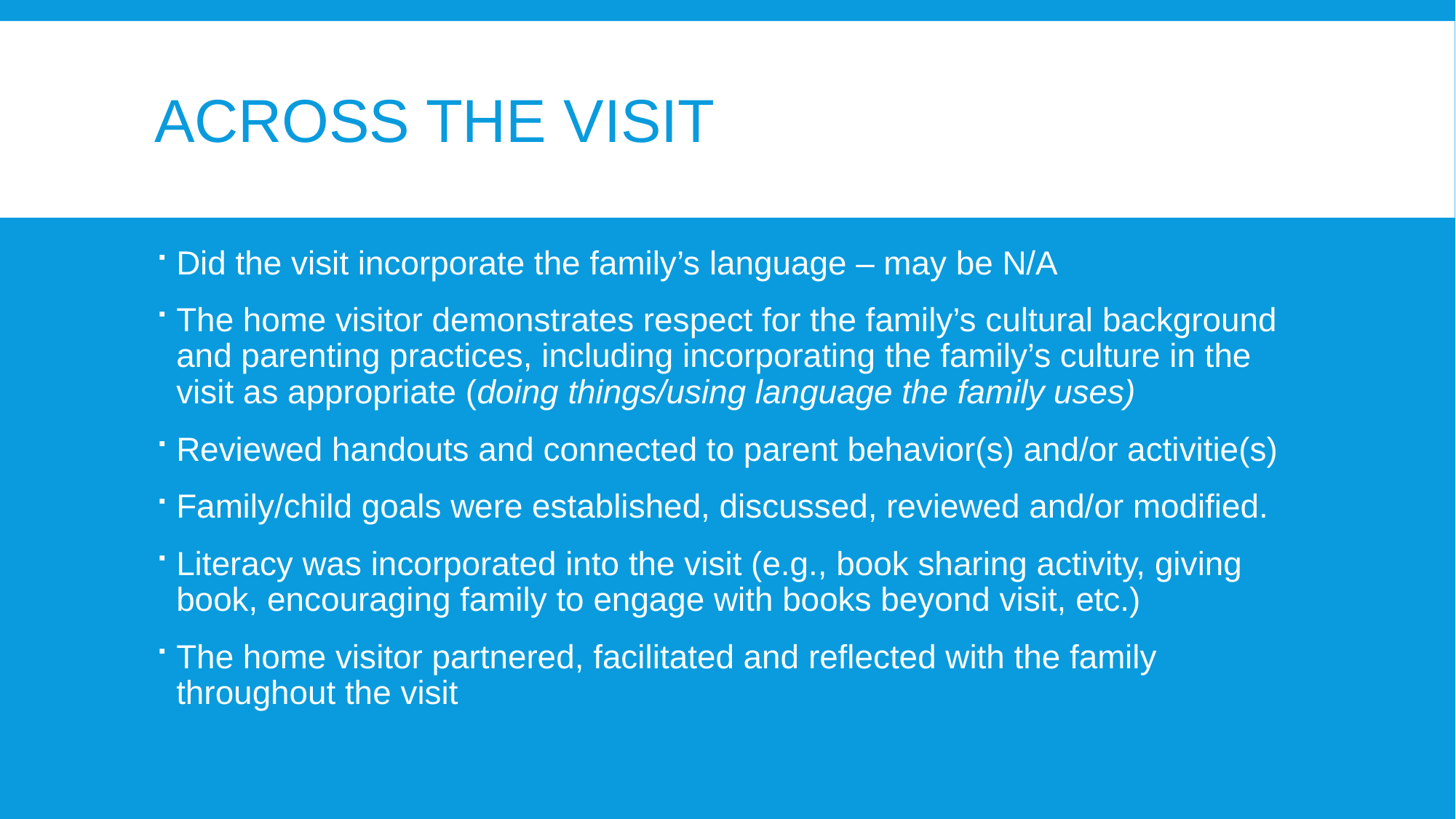

# Across the visit
Did the visit incorporate the family’s language – may be N/A
The home visitor demonstrates respect for the family’s cultural background and parenting practices, including incorporating the family’s culture in the visit as appropriate (doing things/using language the family uses)
Reviewed handouts and connected to parent behavior(s) and/or activitie(s)
Family/child goals were established, discussed, reviewed and/or modified.
Literacy was incorporated into the visit (e.g., book sharing activity, giving book, encouraging family to engage with books beyond visit, etc.)
The home visitor partnered, facilitated and reflected with the family throughout the visit